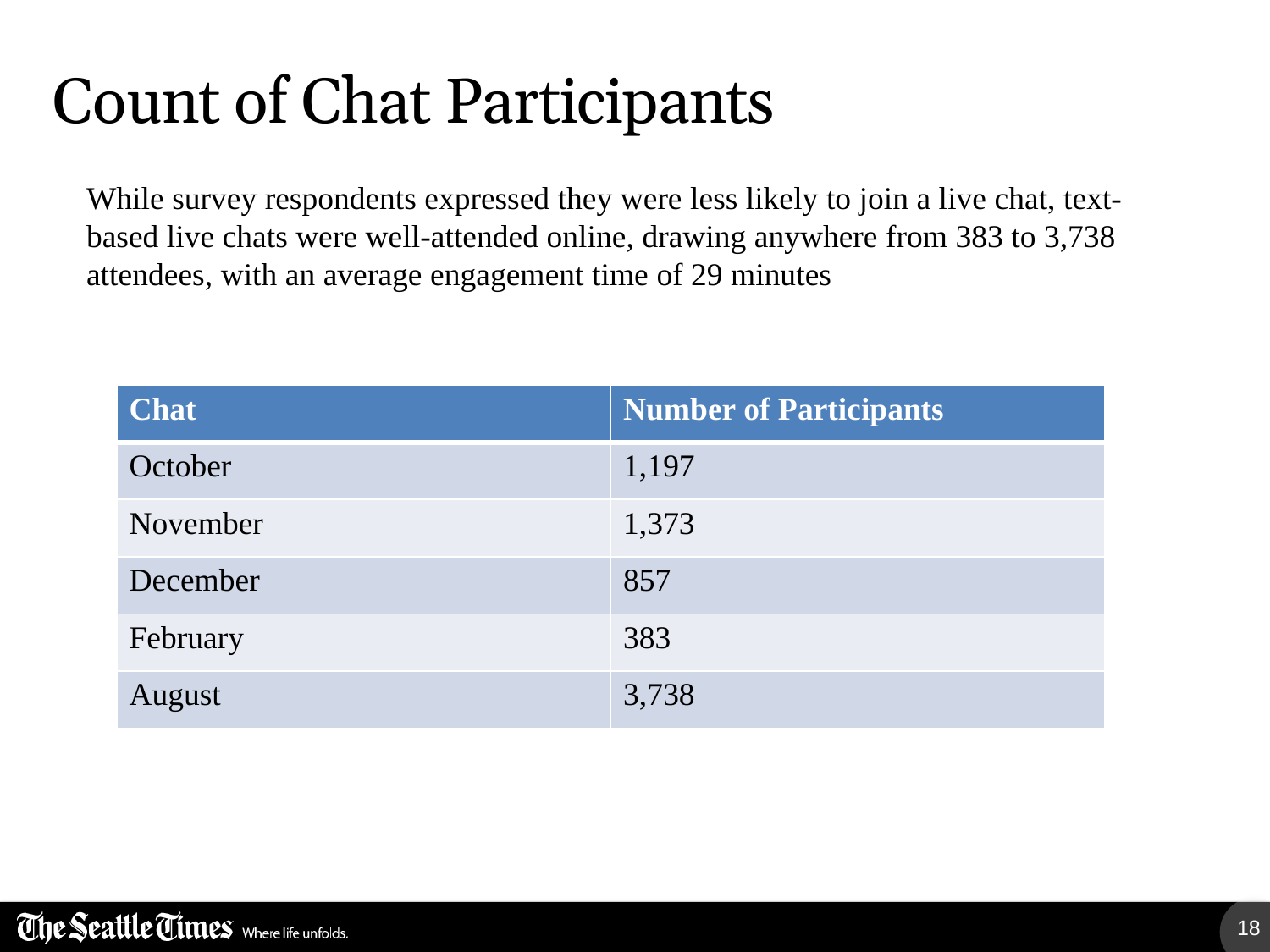

# Count of Chat Participants
While survey respondents expressed they were less likely to join a live chat, text-based live chats were well-attended online, drawing anywhere from 383 to 3,738 attendees, with an average engagement time of 29 minutes
| Chat | Number of Participants |
| --- | --- |
| October | 1,197 |
| November | 1,373 |
| December | 857 |
| February | 383 |
| August | 3,738 |
18